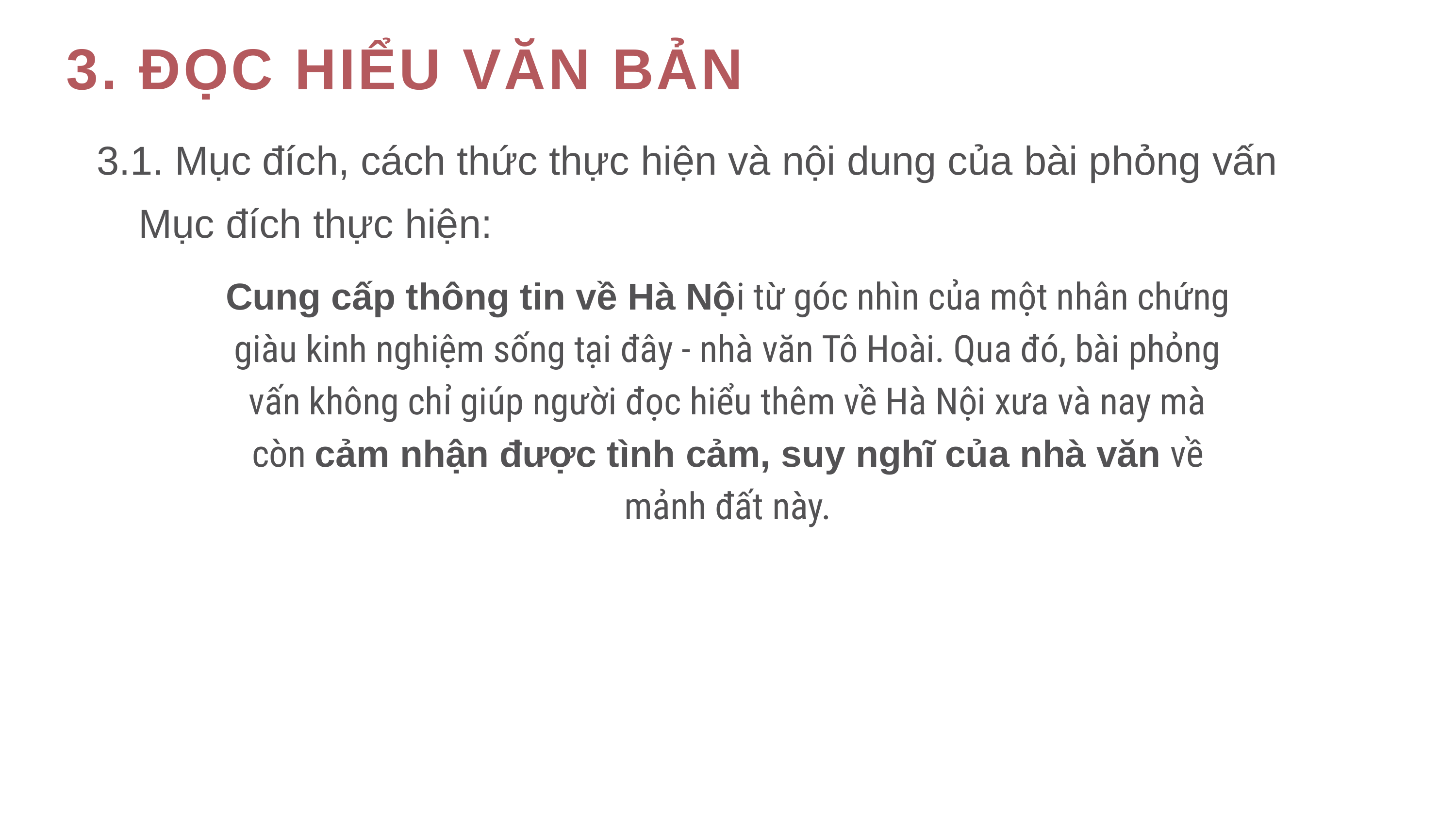

3. ĐỌC HIỂU VĂN BẢN
3.1. Mục đích, cách thức thực hiện và nội dung của bài phỏng vấn
Mục đích thực hiện:
Cung cấp thông tin về Hà Nội từ góc nhìn của một nhân chứng giàu kinh nghiệm sống tại đây - nhà văn Tô Hoài. Qua đó, bài phỏng vấn không chỉ giúp người đọc hiểu thêm về Hà Nội xưa và nay mà còn cảm nhận được tình cảm, suy nghĩ của nhà văn về mảnh đất này.